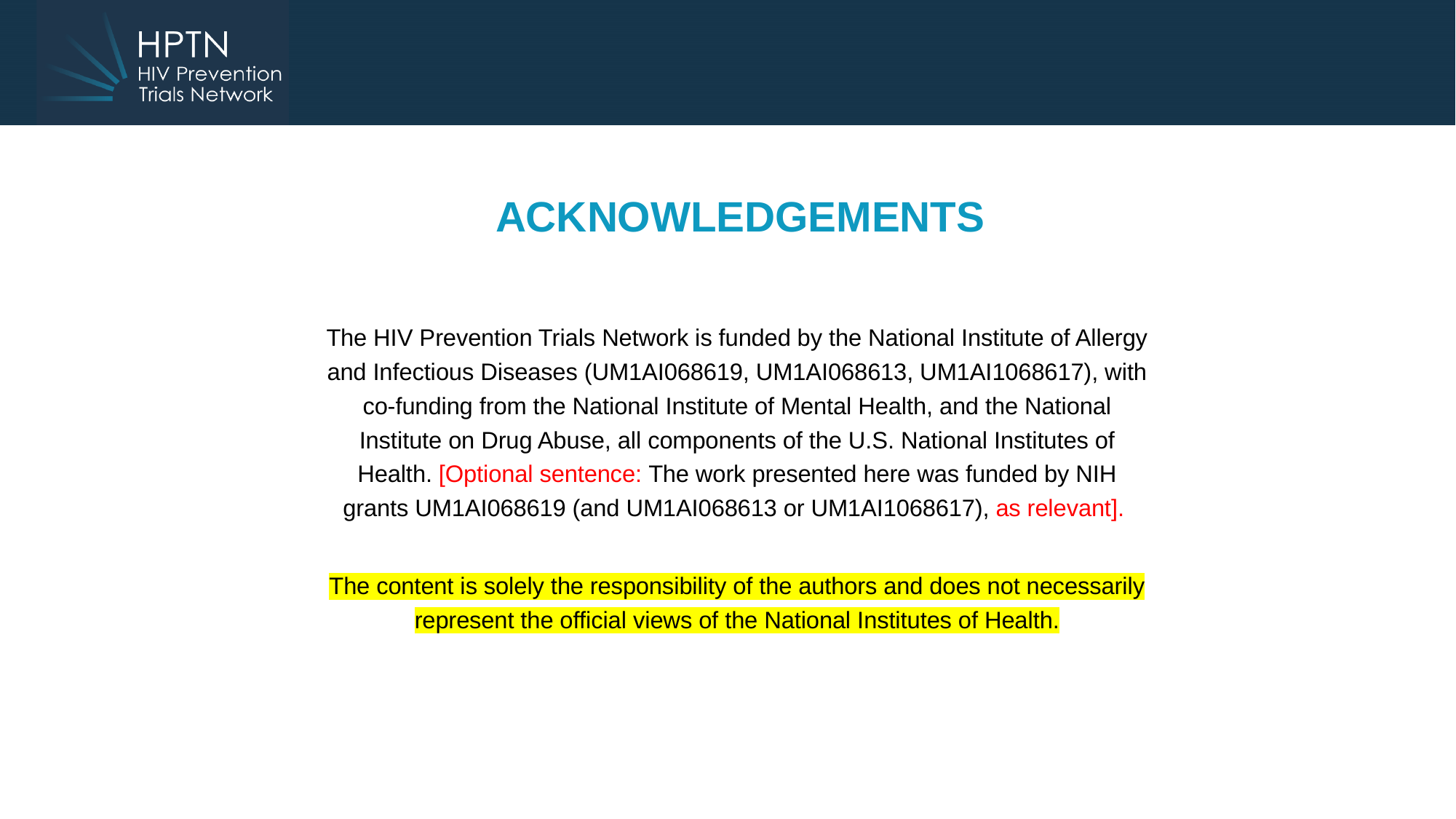

The HIV Prevention Trials Network is funded by the National Institute of Allergy and Infectious Diseases (UM1AI068619, UM1AI068613, UM1AI1068617), with co-funding from the National Institute of Mental Health, and the National Institute on Drug Abuse, all components of the U.S. National Institutes of Health. [Optional sentence: The work presented here was funded by NIH grants UM1AI068619 (and UM1AI068613 or UM1AI1068617), as relevant].

The content is solely the responsibility of the authors and does not necessarily represent the official views of the National Institutes of Health.